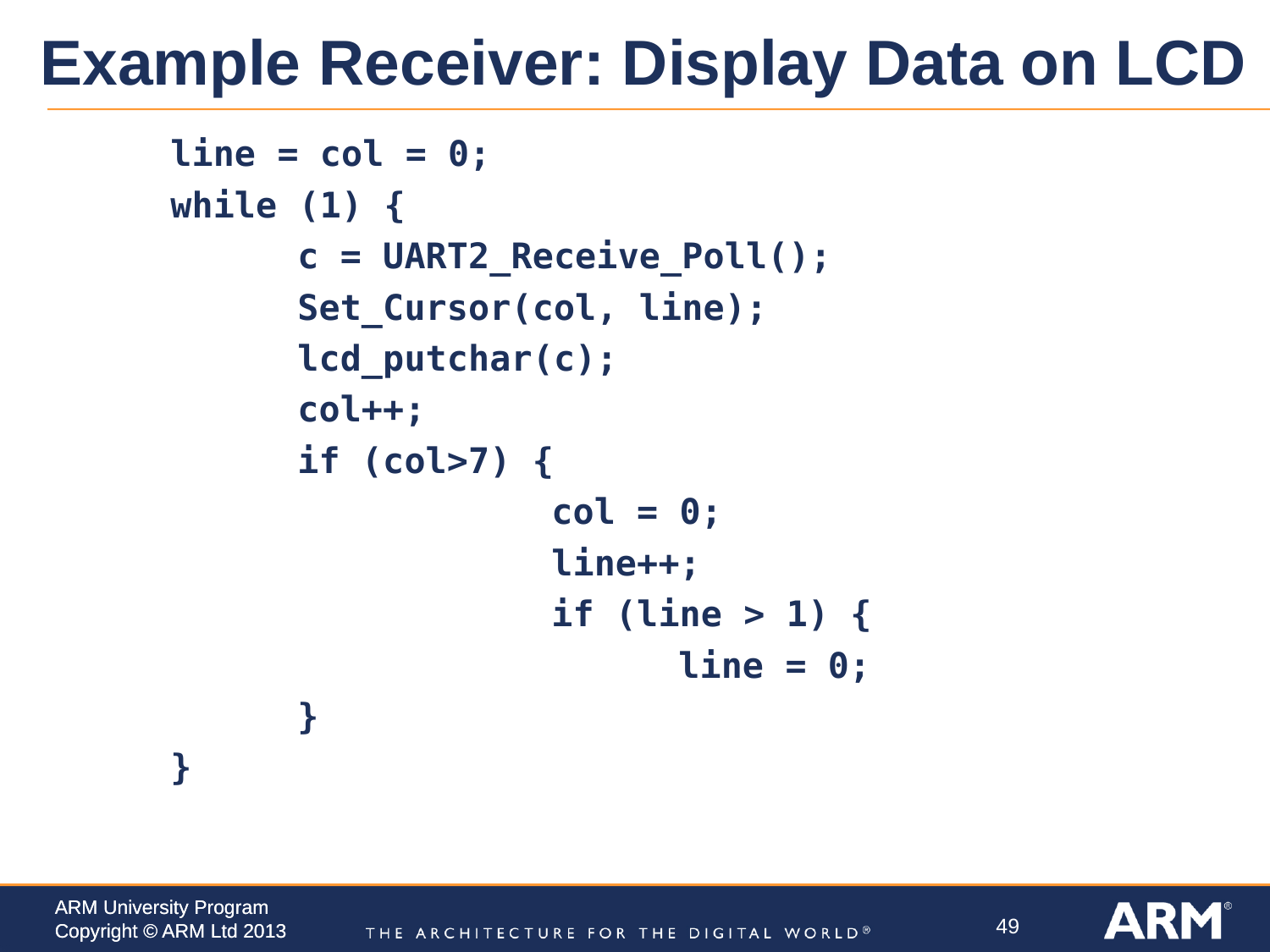

# Example Receiver: Display Data on LCD
	line = col = 0;
	while (1) {
		c = UART2_Receive_Poll();
		Set_Cursor(col, line);
		lcd_putchar(c);
		col++;
		if (col>7) {
				col = 0;
				line++;
				if (line > 1) {
					line = 0;
		}
	}